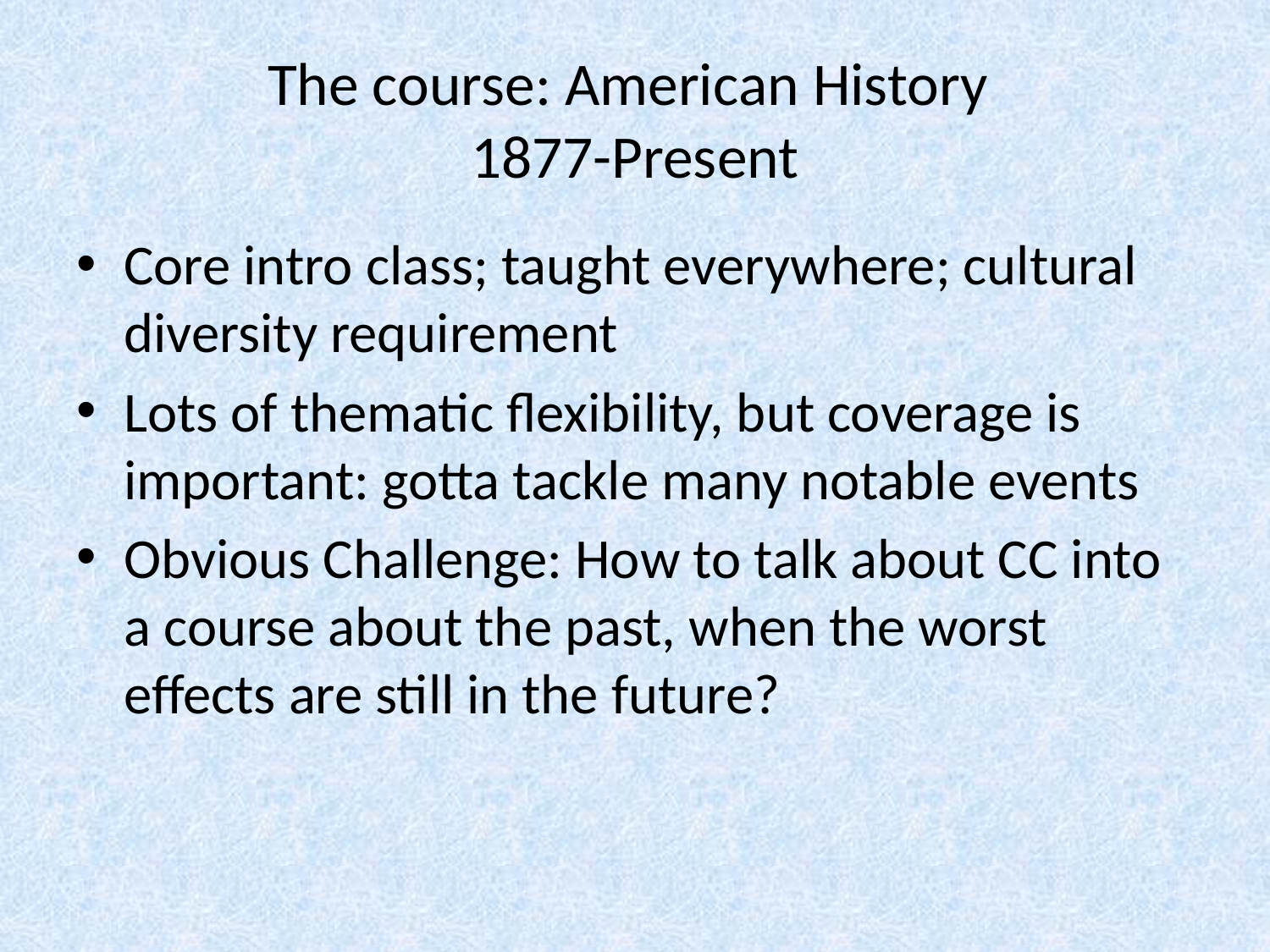

# The course: American History 1877-Present
Core intro class; taught everywhere; cultural diversity requirement
Lots of thematic flexibility, but coverage is important: gotta tackle many notable events
Obvious Challenge: How to talk about CC into a course about the past, when the worst effects are still in the future?